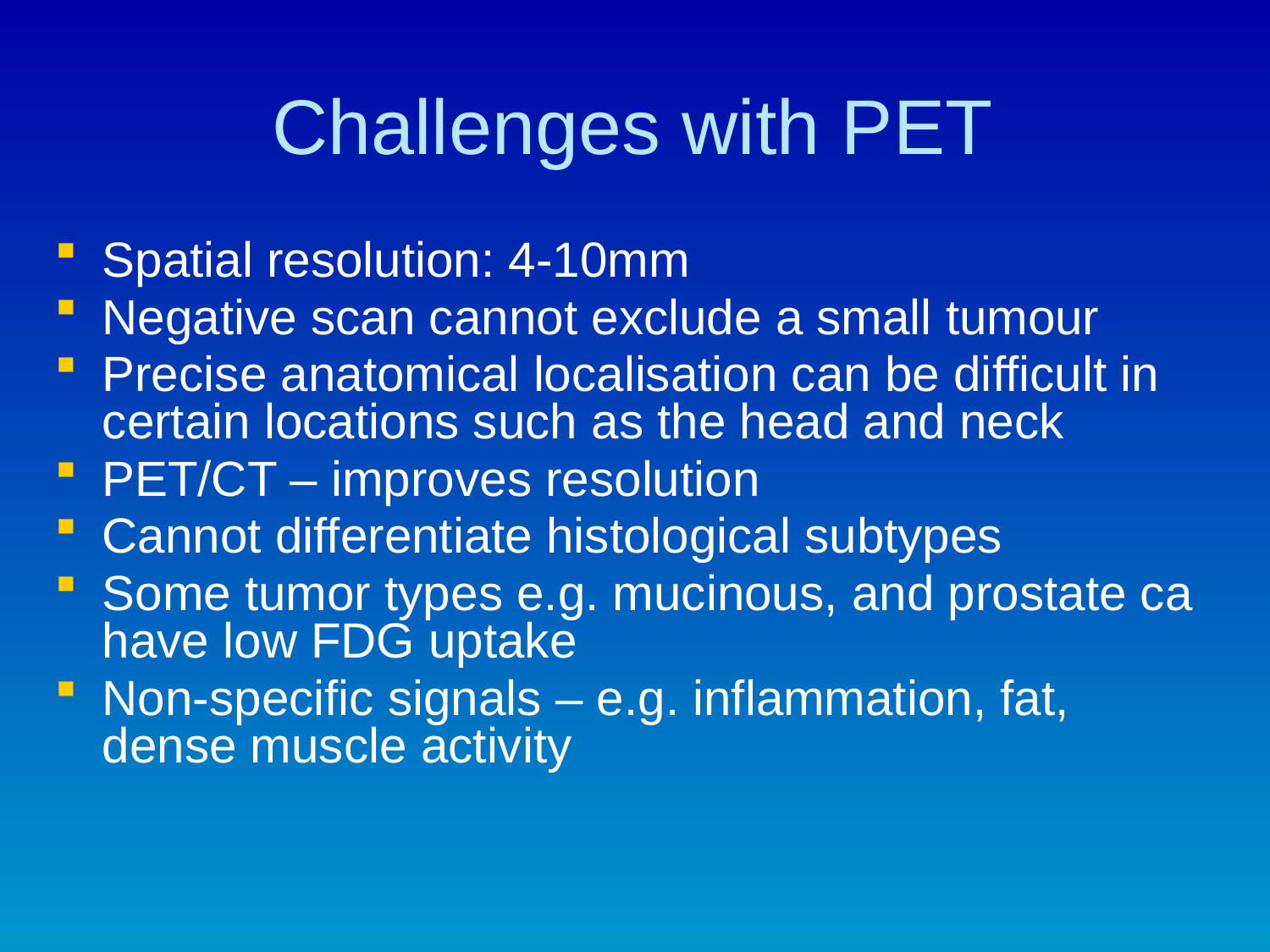

# Challenges with PET
Spatial resolution: 4-10mm
Negative scan cannot exclude a small tumour
Precise anatomical localisation can be difficult in certain locations such as the head and neck
PET/CT – improves resolution
Cannot differentiate histological subtypes
Some tumor types e.g. mucinous, and prostate ca have low FDG uptake
Non-specific signals – e.g. inflammation, fat, dense muscle activity